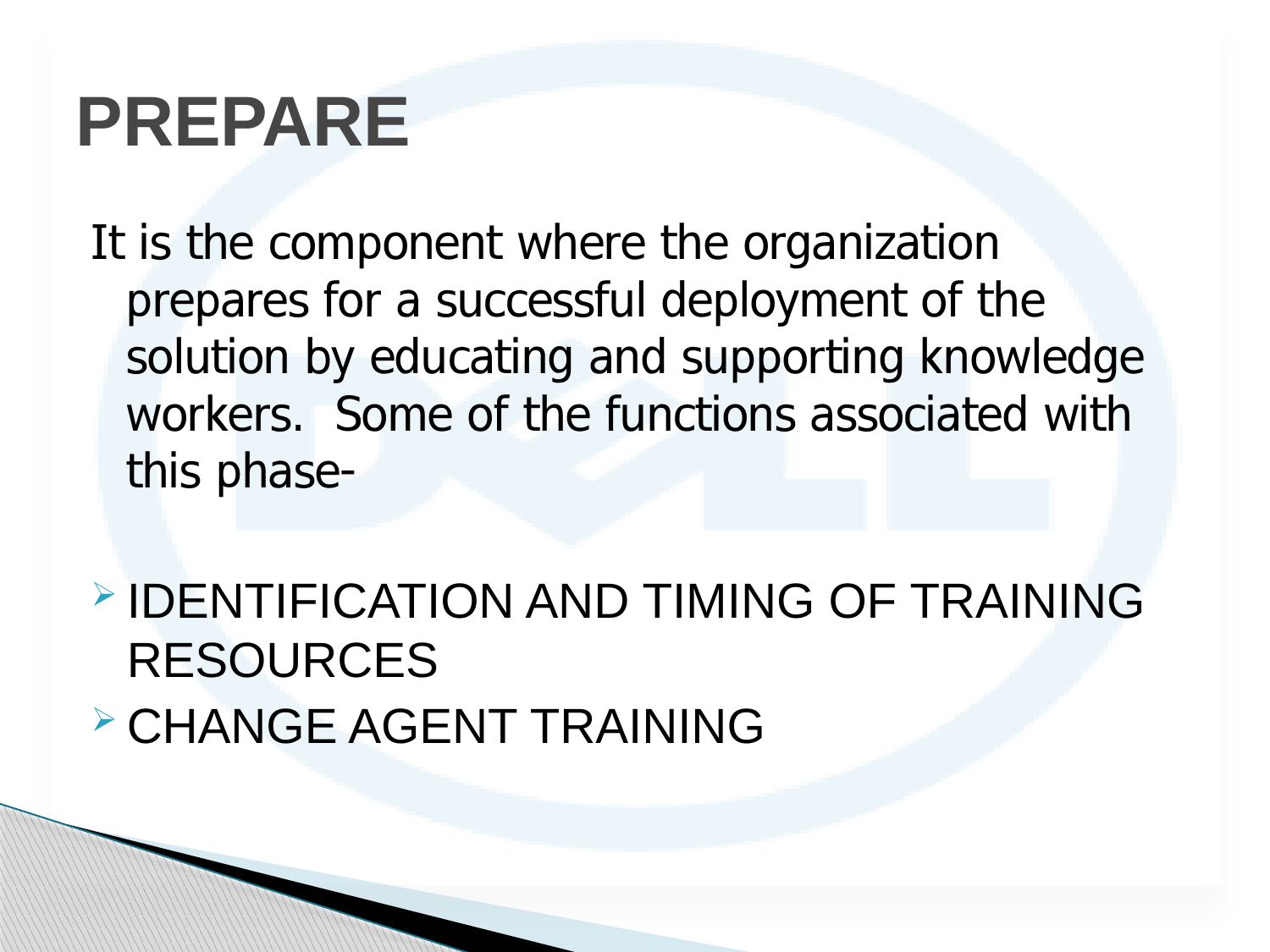

# PREPARE
It is the component where the organization prepares for a successful deployment of the solution by educating and supporting knowledge workers.  Some of the functions associated with this phase-

IDENTIFICATION AND TIMING OF TRAINING RESOURCES
CHANGE AGENT TRAINING